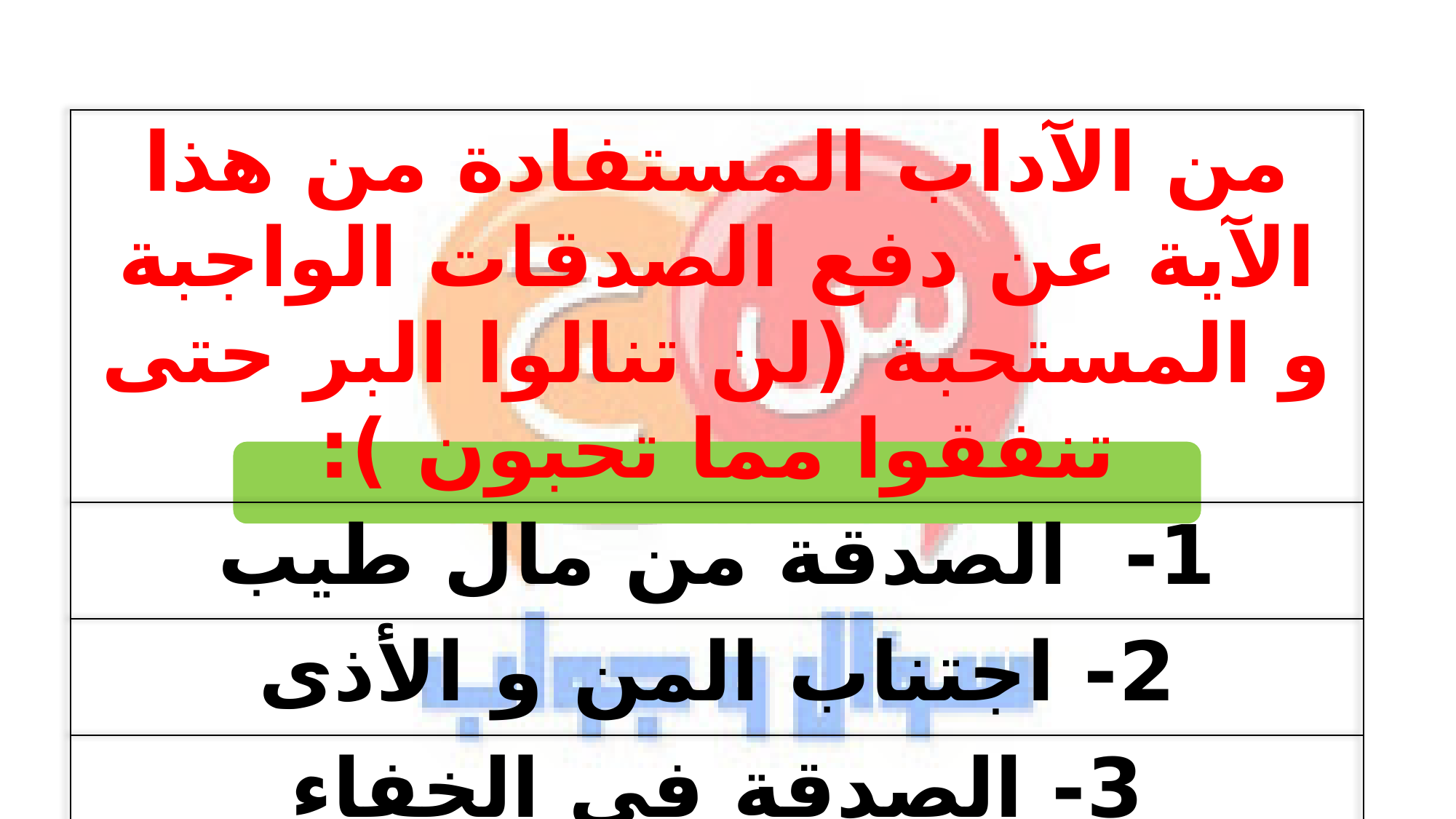

| من الآداب المستفادة من هذا الآية عن دفع الصدقات الواجبة و المستحبة (لن تنالوا البر حتى تنفقوا مما تحبون ): |
| --- |
| 1- الصدقة من مال طيب |
| 2- اجتناب المن و الأذى |
| 3- الصدقة في الخفاء |